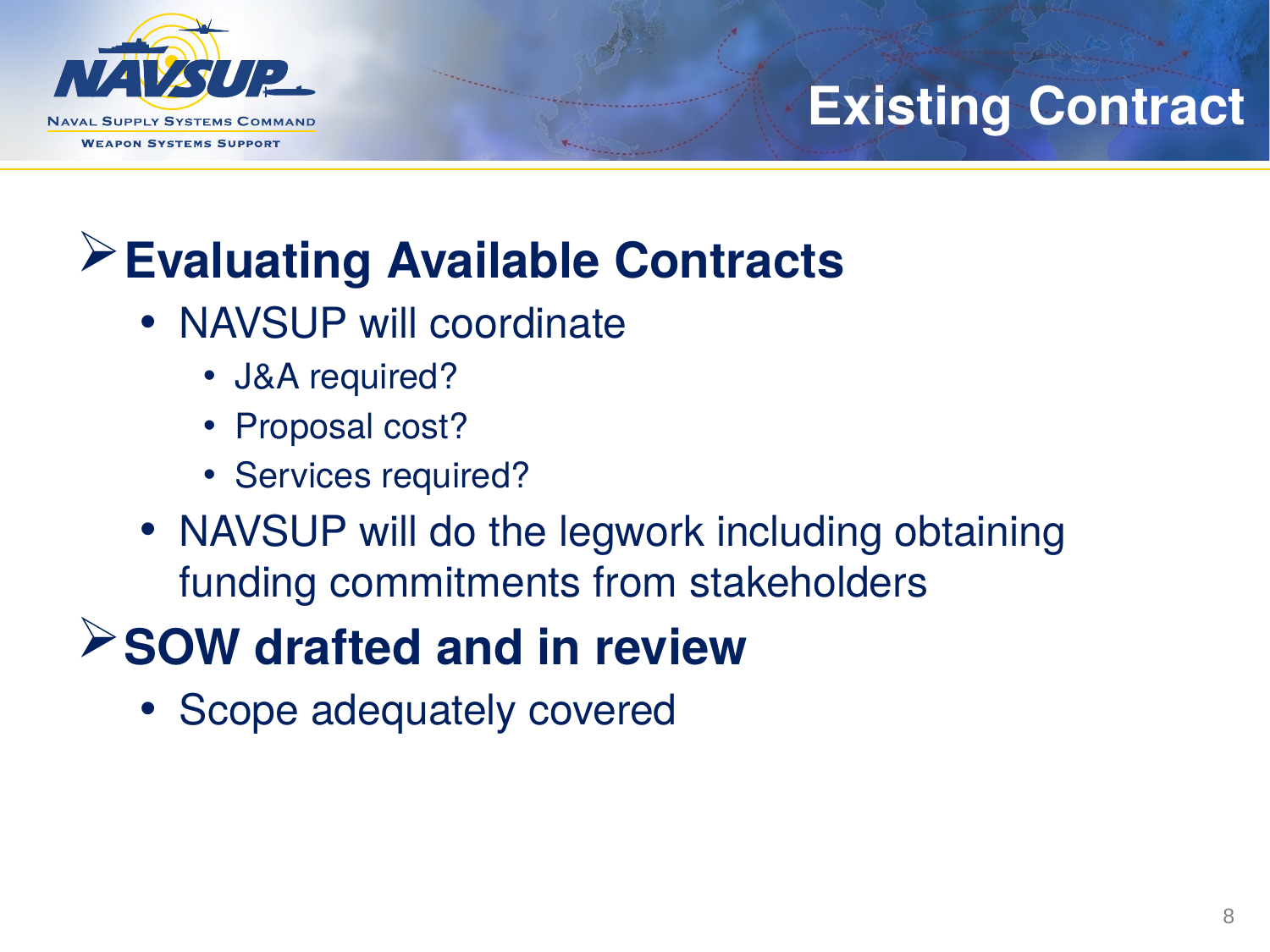

Existing Contract
Evaluating Available Contracts
NAVSUP will coordinate
J&A required?
Proposal cost?
Services required?
NAVSUP will do the legwork including obtaining funding commitments from stakeholders
SOW drafted and in review
Scope adequately covered